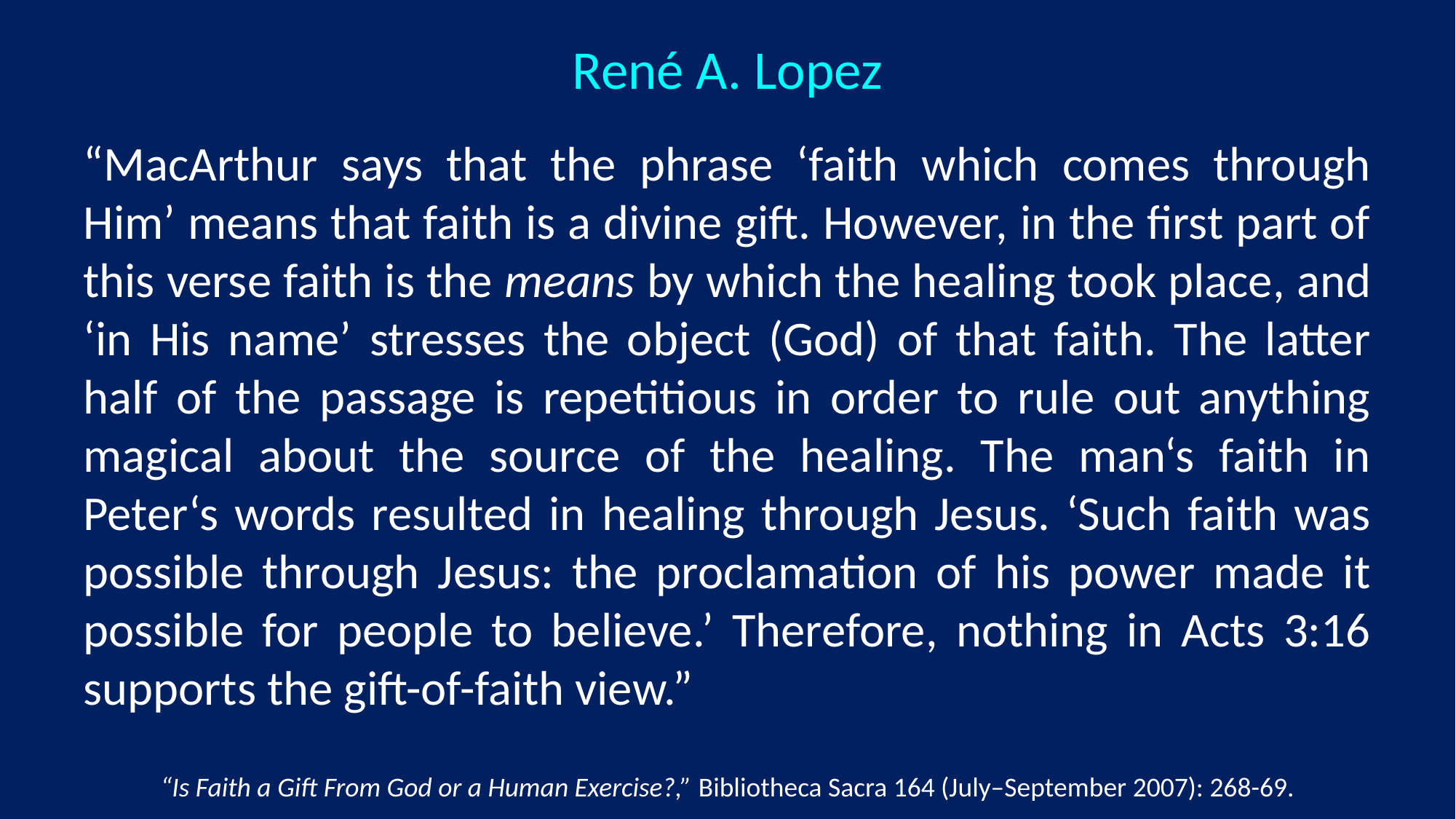

René A. Lopez
“MacArthur says that the phrase ‘faith which comes through Him’ means that faith is a divine gift. However, in the first part of this verse faith is the means by which the healing took place, and ‘in His name’ stresses the object (God) of that faith. The latter half of the passage is repetitious in order to rule out anything magical about the source of the healing. The man‘s faith in Peter‘s words resulted in healing through Jesus. ‘Such faith was possible through Jesus: the proclamation of his power made it possible for people to believe.’ Therefore, nothing in Acts 3:16 supports the gift-of-faith view.”
“Is Faith a Gift From God or a Human Exercise?,” Bibliotheca Sacra 164 (July–September 2007): 268-69.